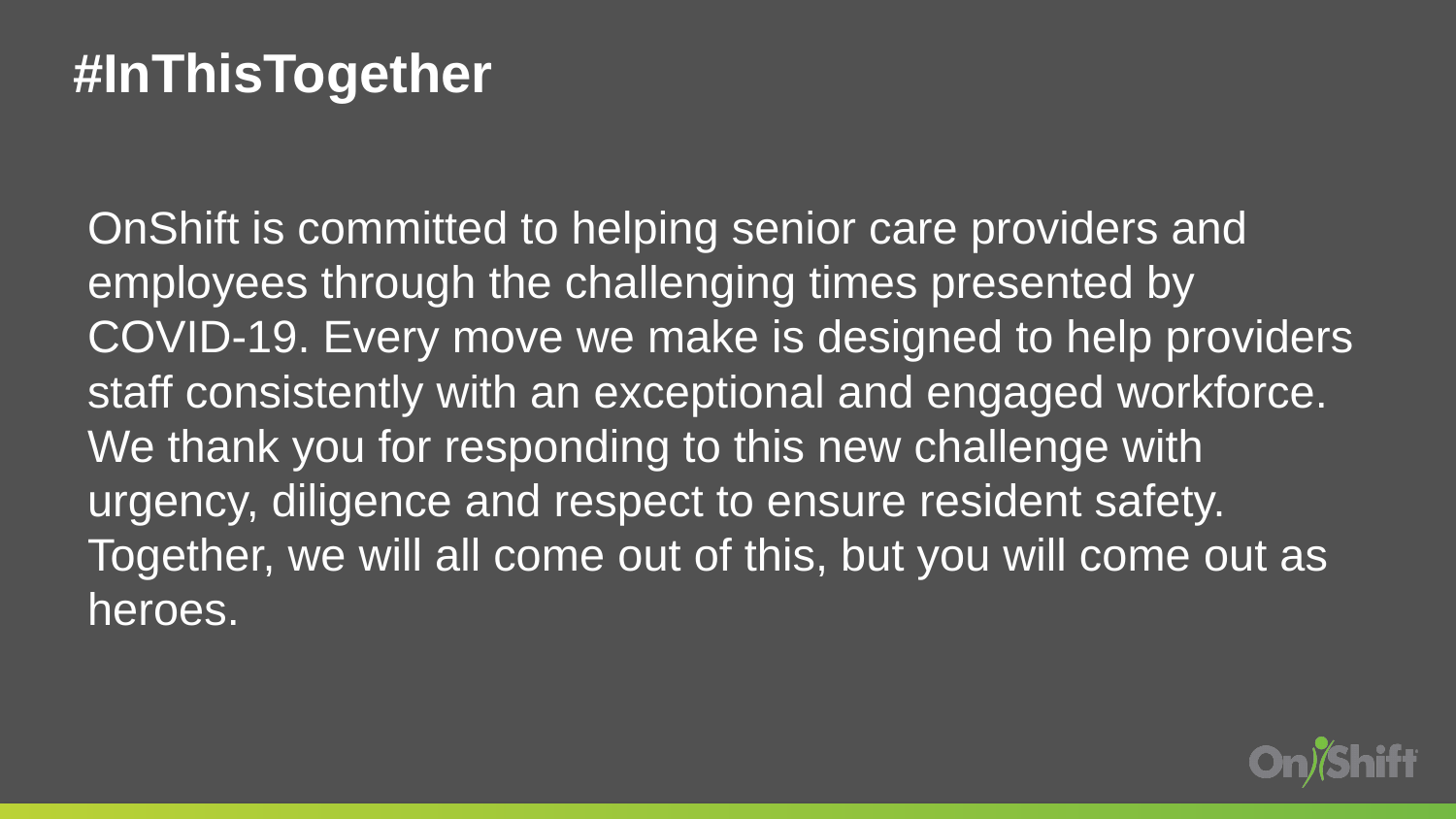

# #InThisTogether
OnShift is committed to helping senior care providers and employees through the challenging times presented by COVID-19. Every move we make is designed to help providers staff consistently with an exceptional and engaged workforce. We thank you for responding to this new challenge with urgency, diligence and respect to ensure resident safety. Together, we will all come out of this, but you will come out as heroes.